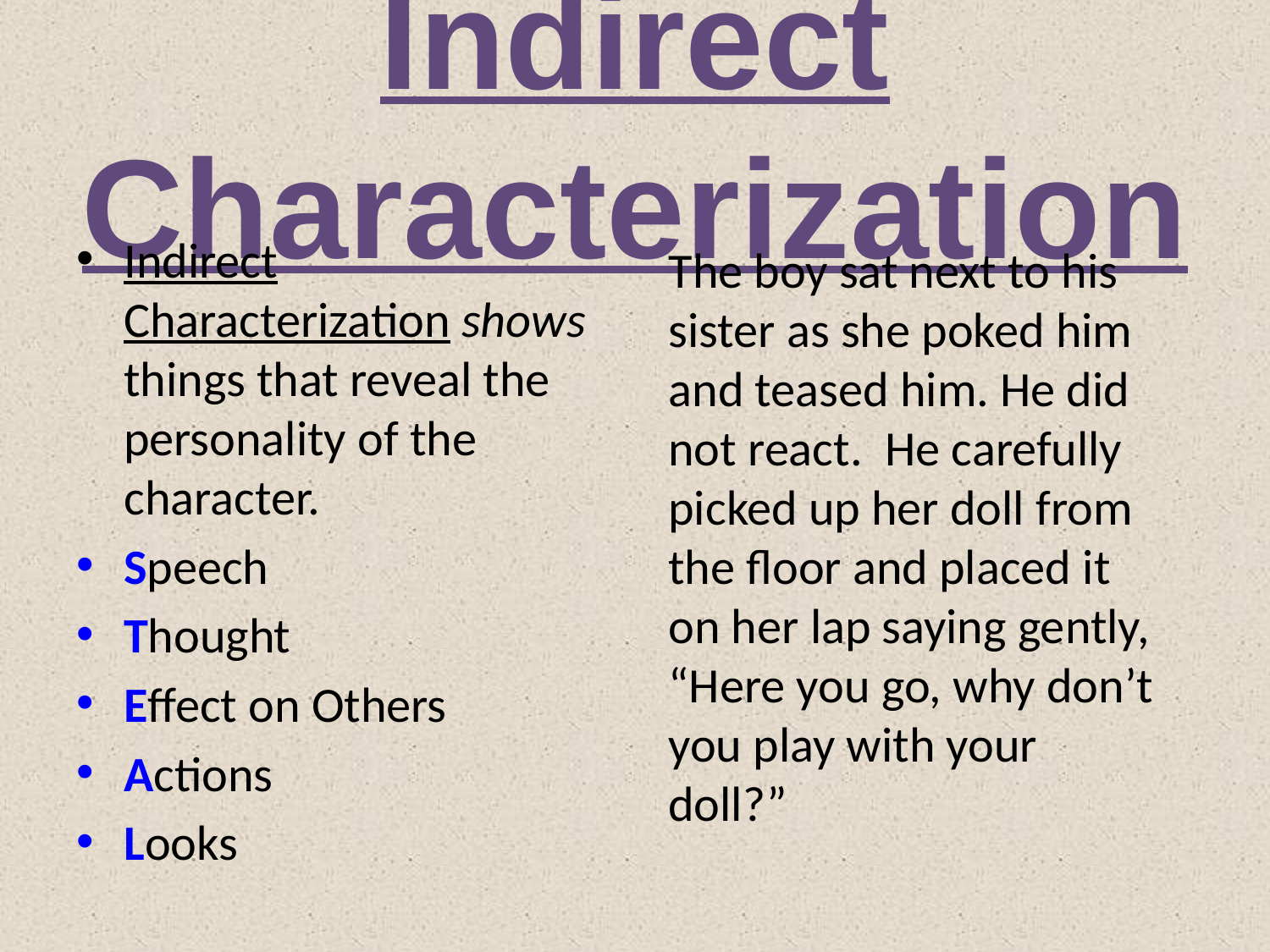

# Indirect Characterization
Indirect Characterization shows things that reveal the personality of the character.
Speech
Thought
Effect on Others
Actions
Looks

The boy sat next to his sister as she poked him and teased him. He did not react.  He carefully picked up her doll from the floor and placed it on her lap saying gently, “Here you go, why don’t you play with your doll?”